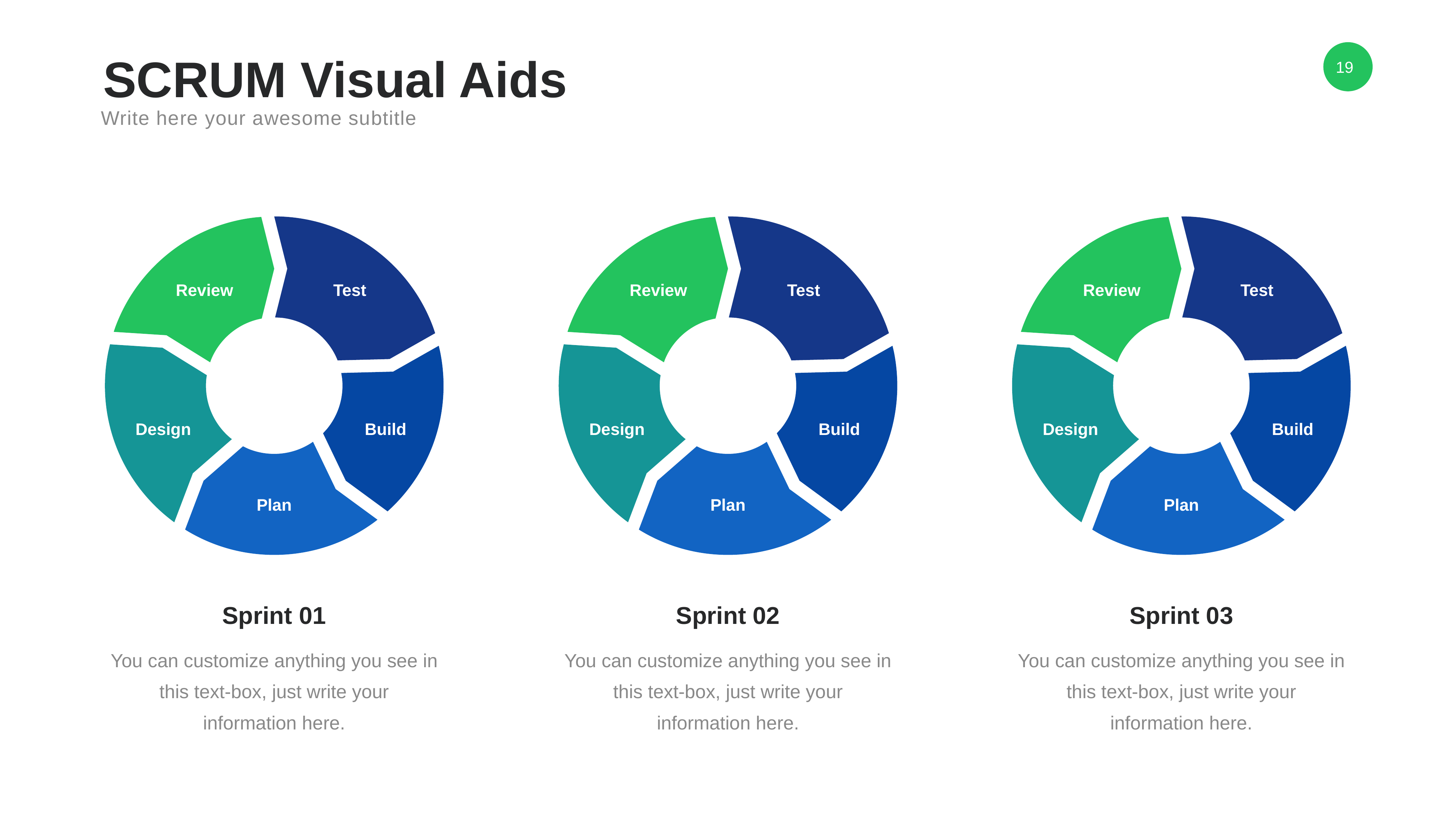

SCRUM Visual Aids
Write here your awesome subtitle

Review
Test
Review
Test
Review
Test

Design
Build
Design
Build
Design
Build

Plan
Plan
Plan
Sprint 01
Sprint 02
Sprint 03
You can customize anything you see in this text-box, just write your information here.
You can customize anything you see in this text-box, just write your information here.
You can customize anything you see in this text-box, just write your information here.